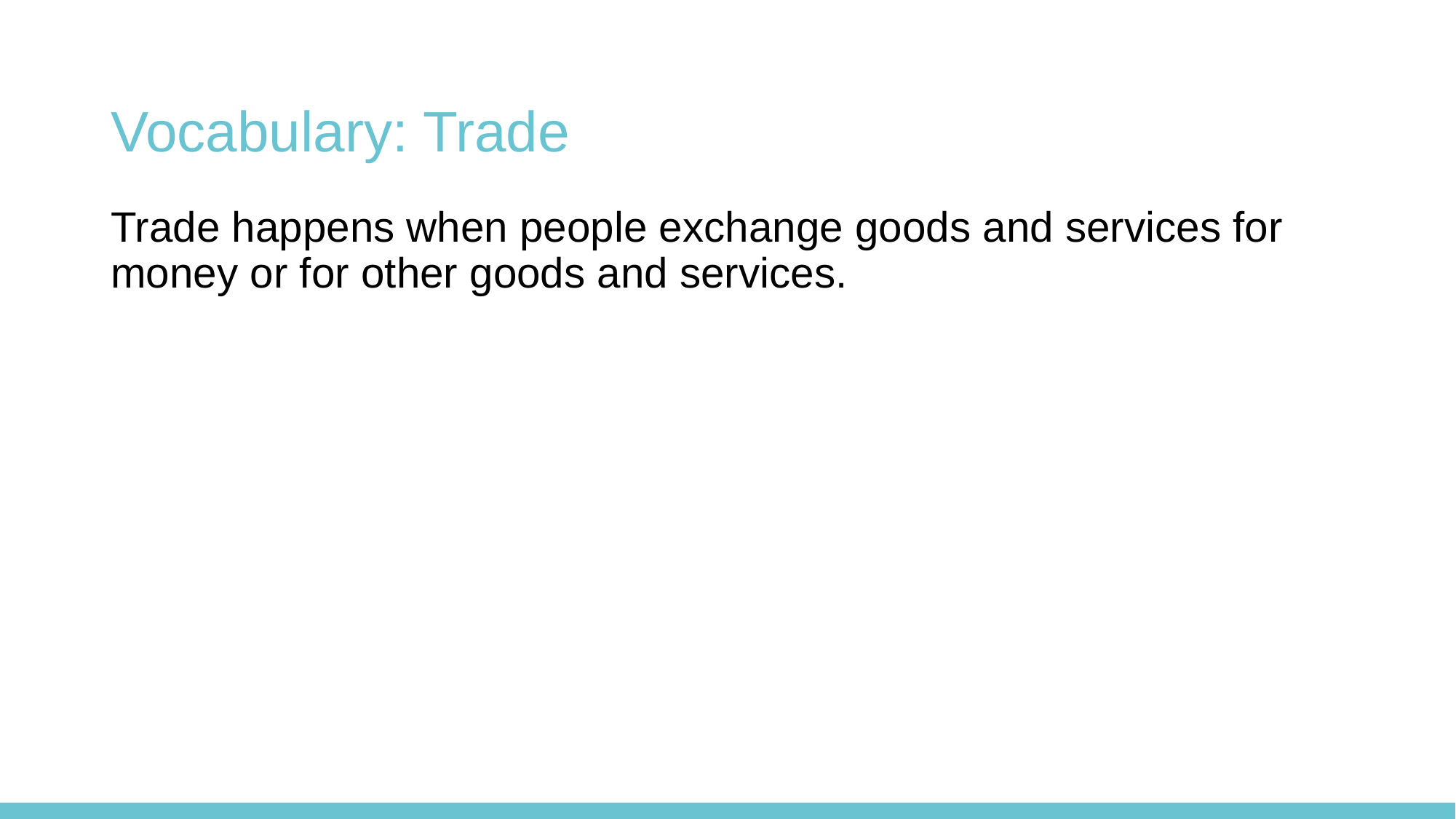

# Vocabulary: Trade
Trade happens when people exchange goods and services for money or for other goods and services.